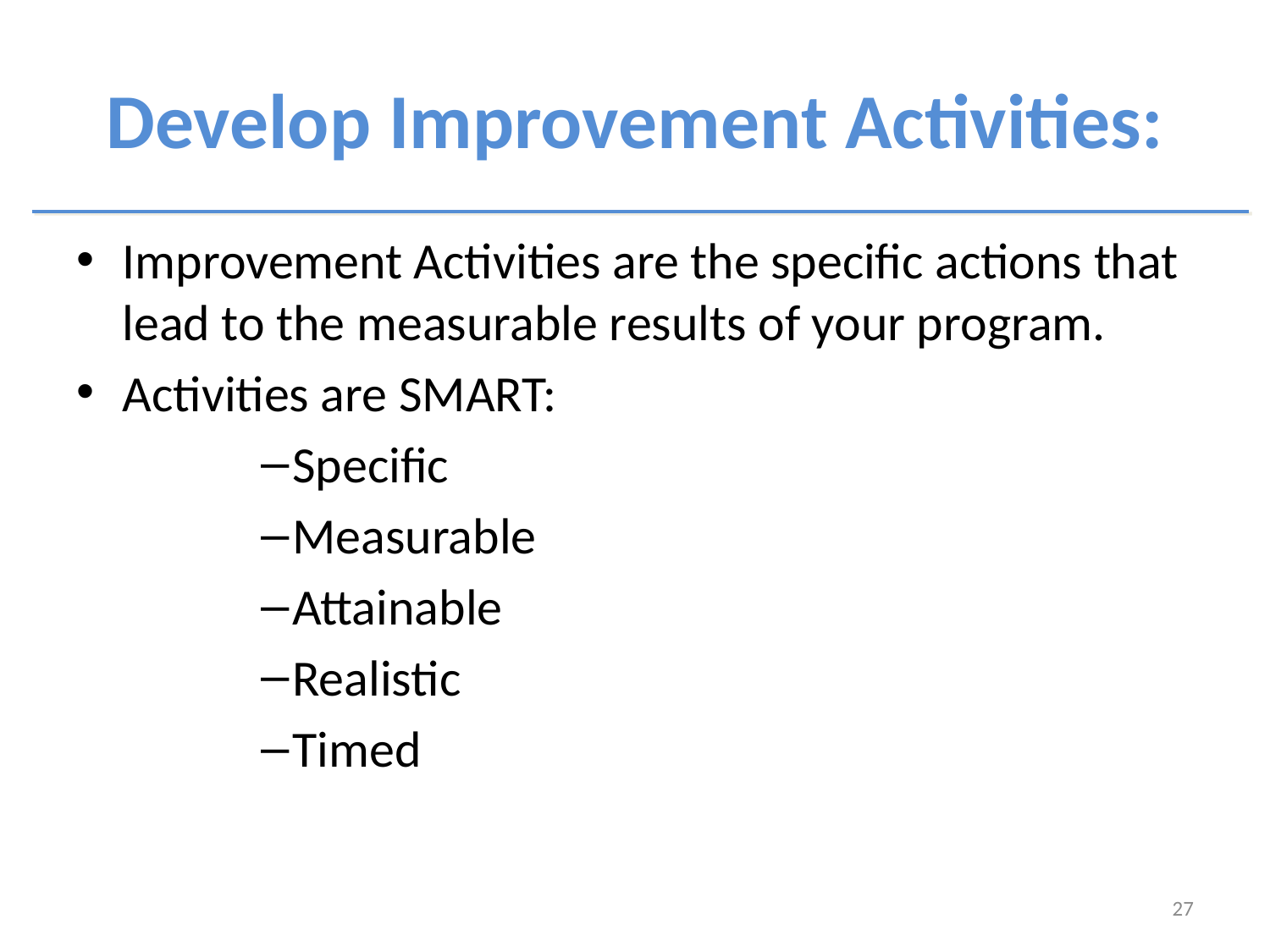

# Develop Improvement Activities:
Improvement Activities are the specific actions that lead to the measurable results of your program.
Activities are SMART:
Specific
Measurable
Attainable
Realistic
Timed

27